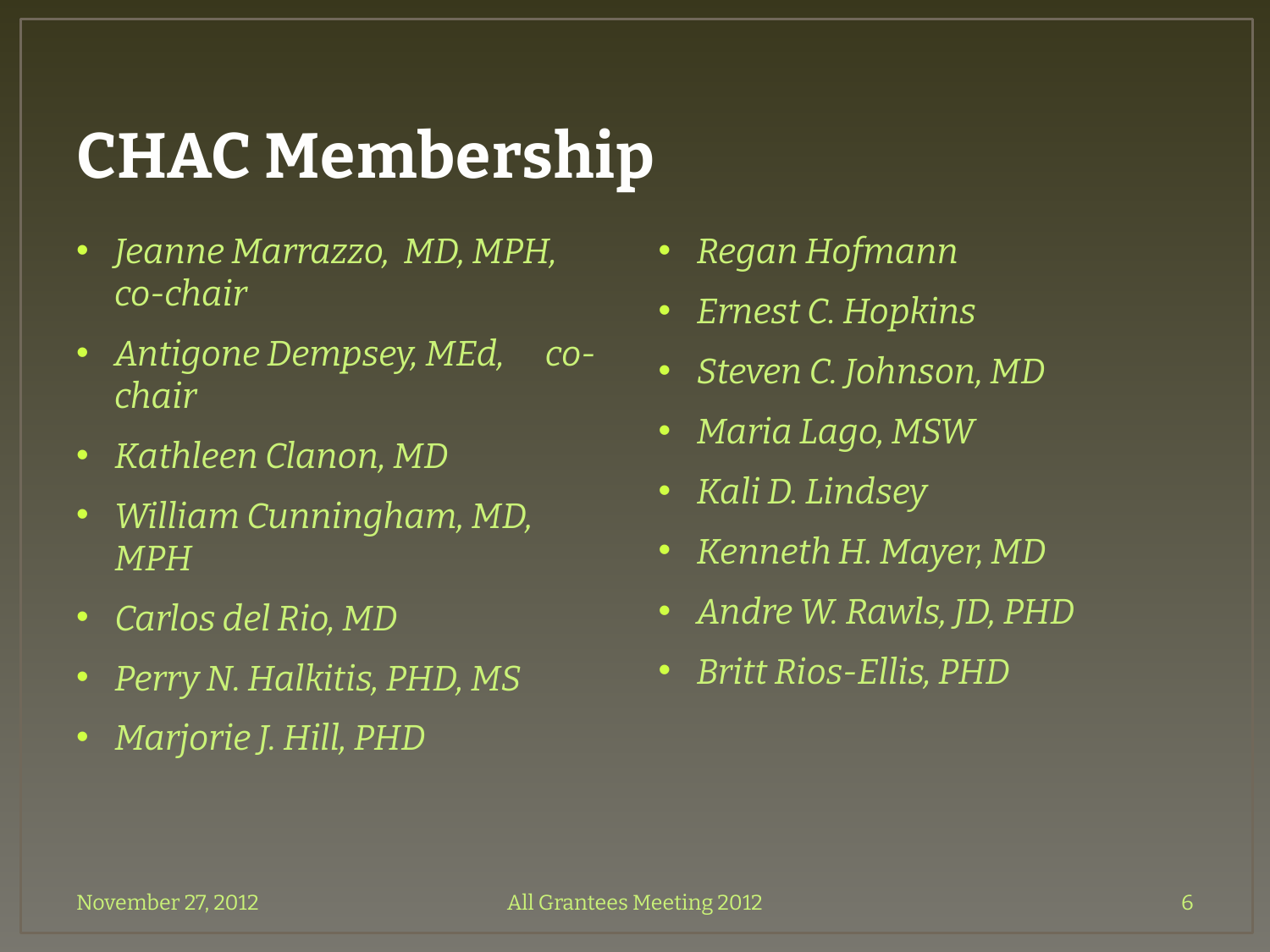

# CHAC Membership
Jeanne Marrazzo,  MD, MPH, co-chair
Antigone Dempsey, MEd,      co-chair
Kathleen Clanon, MD
William Cunningham, MD, MPH
Carlos del Rio, MD
Perry N. Halkitis, PHD, MS
Marjorie J. Hill, PHD

Regan Hofmann
Ernest C. Hopkins
Steven C. Johnson, MD
Maria Lago, MSW
Kali D. Lindsey
Kenneth H. Mayer, MD
Andre W. Rawls, JD, PHD
Britt Rios-Ellis, PHD

November 27, 2012
All Grantees Meeting 2012
6